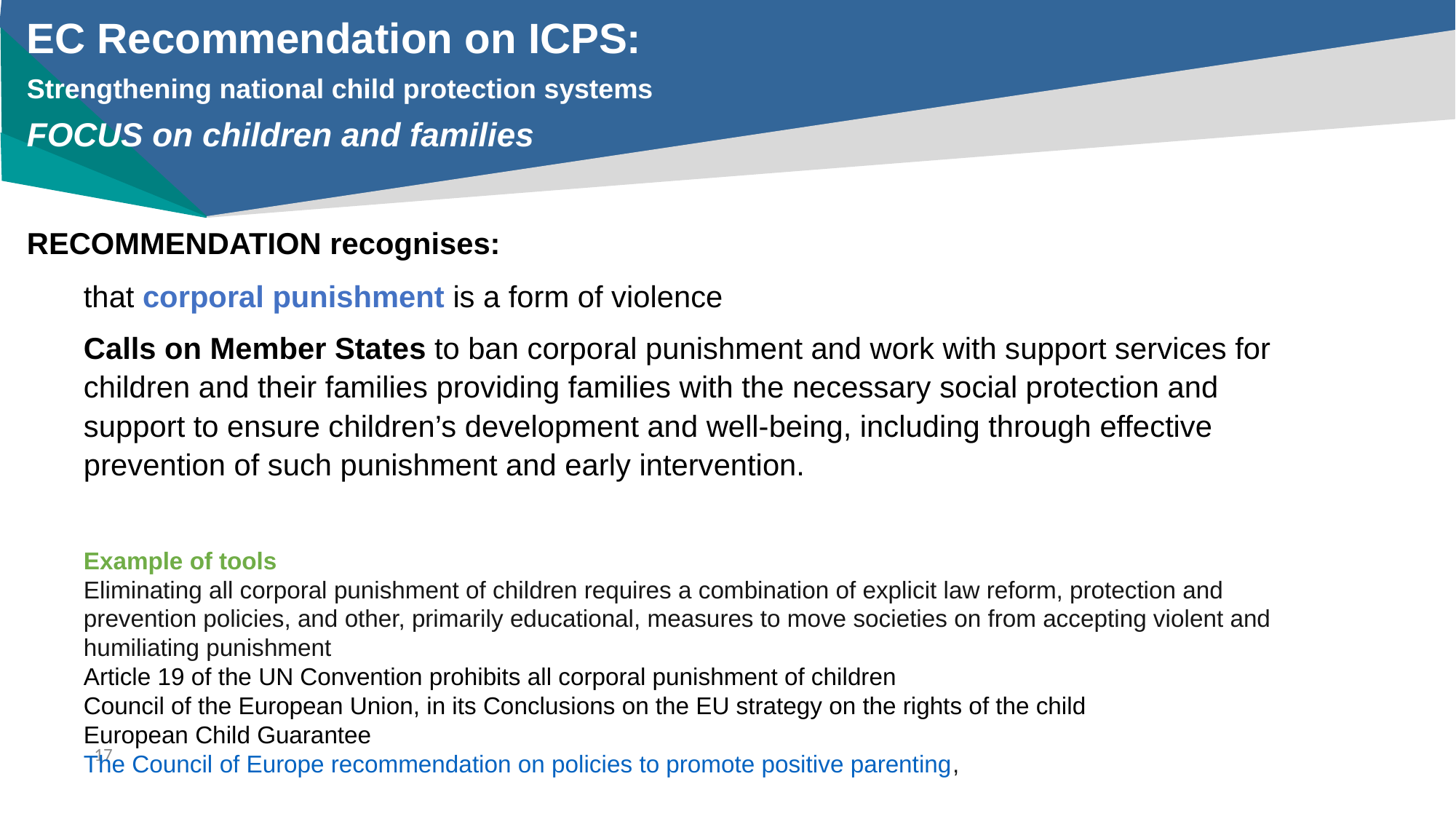

EC Recommendation on ICPS:
Strengthening national child protection systems
FOCUS on children and families
# Focus – Continuity of comprehensive and coordinated services to address children’s needs
RECOMMENDATION recognises:
that corporal punishment is a form of violence
Calls on Member States to ban corporal punishment and work with support services for children and their families providing families with the necessary social protection and support to ensure children’s development and well-being, including through effective prevention of such punishment and early intervention.

Example of tools
Eliminating all corporal punishment of children requires a combination of explicit law reform, protection and prevention policies, and other, primarily educational, measures to move societies on from accepting violent and humiliating punishment
Article 19 of the UN Convention prohibits all corporal punishment of children
Council of the European Union, in its Conclusions on the EU strategy on the rights of the child
European Child Guarantee
The Council of Europe recommendation on policies to promote positive parenting,
17